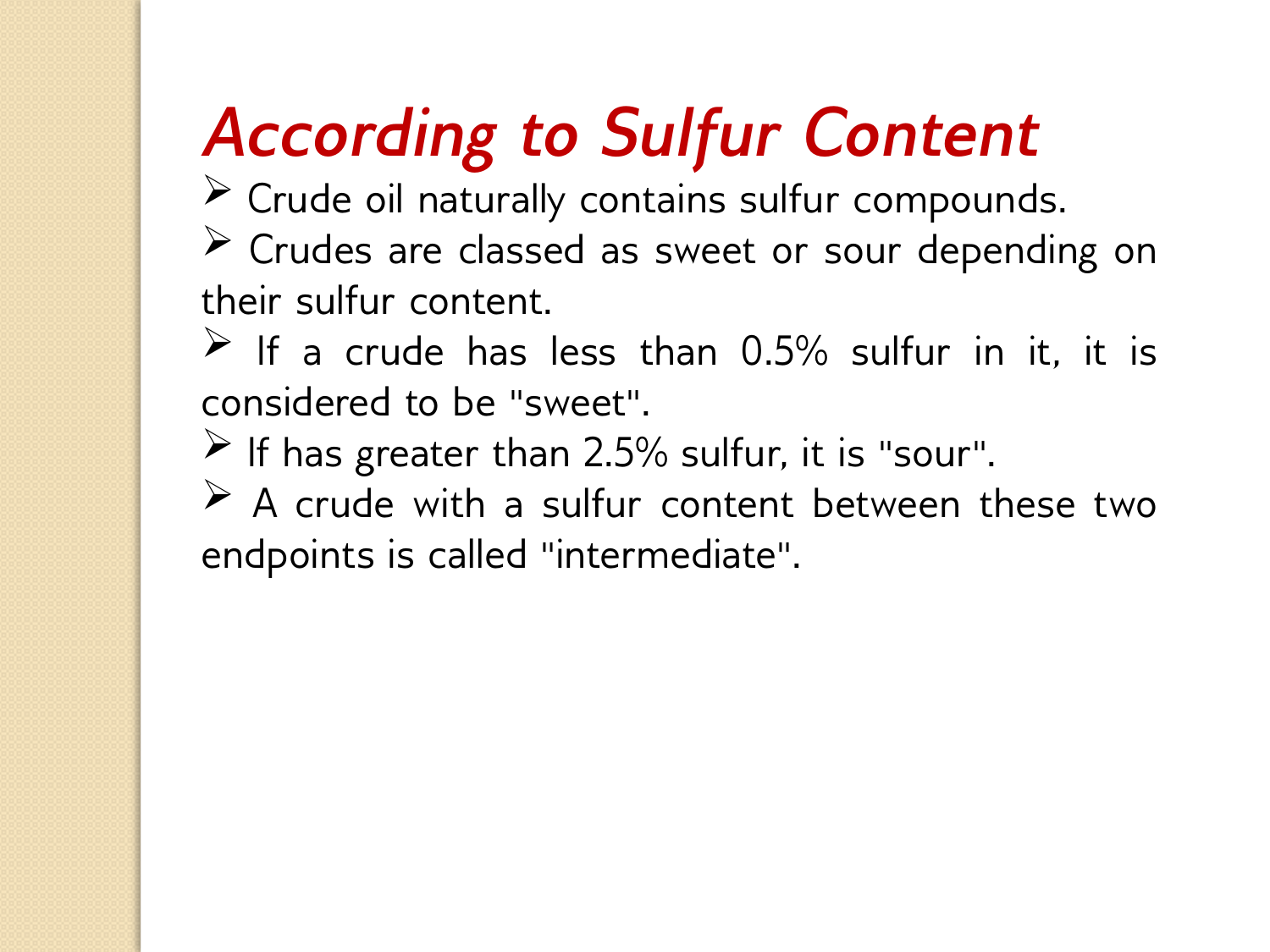

According to Sulfur Content
 Crude oil naturally contains sulfur compounds.
 Crudes are classed as sweet or sour depending on their sulfur content.
 If a crude has less than 0.5% sulfur in it, it is considered to be "sweet".
 If has greater than 2.5% sulfur, it is "sour".
 A crude with a sulfur content between these two endpoints is called "intermediate".